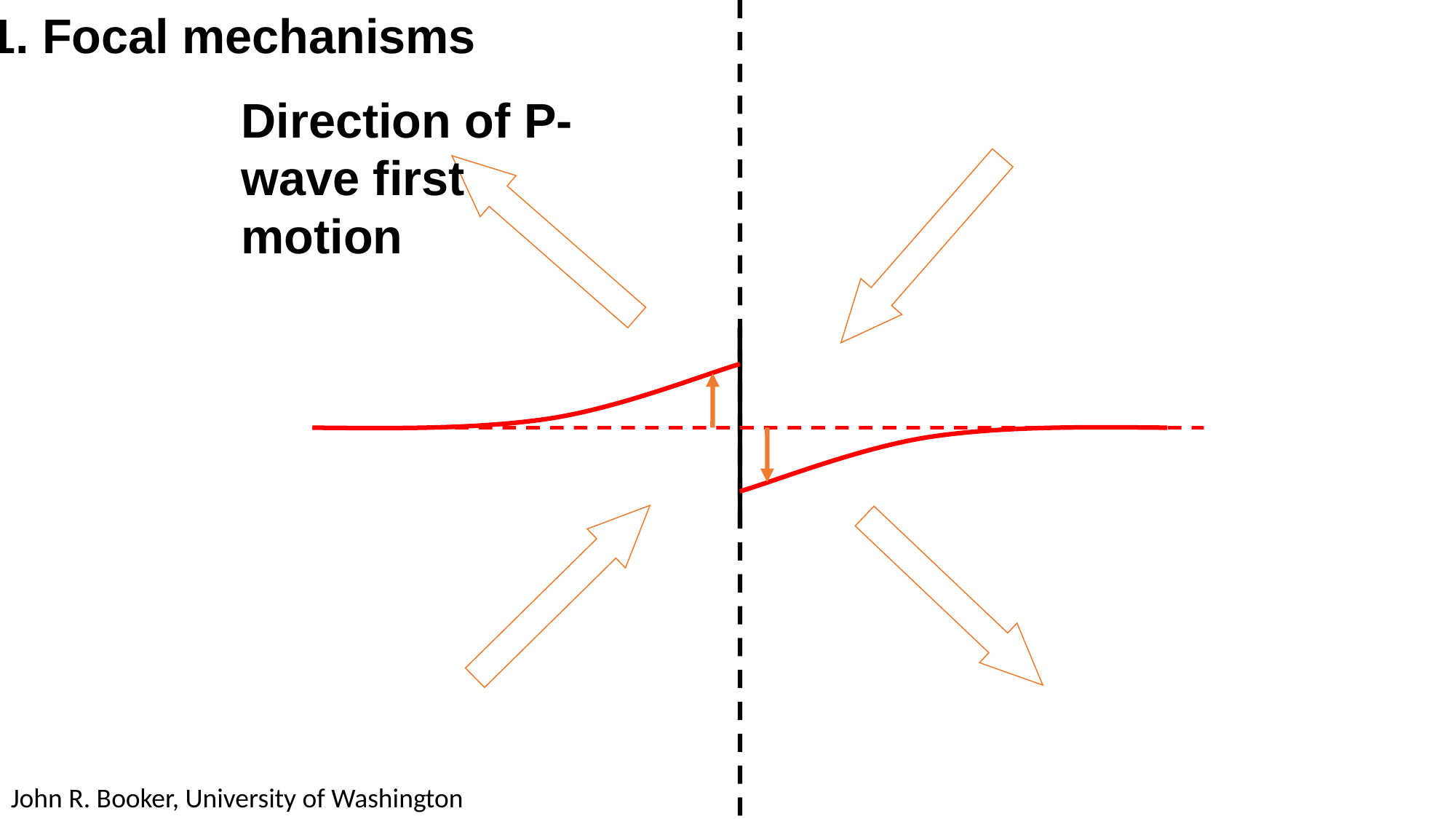

1. Focal mechanisms

Direction of P-wave first motion

John R. Booker, University of Washington